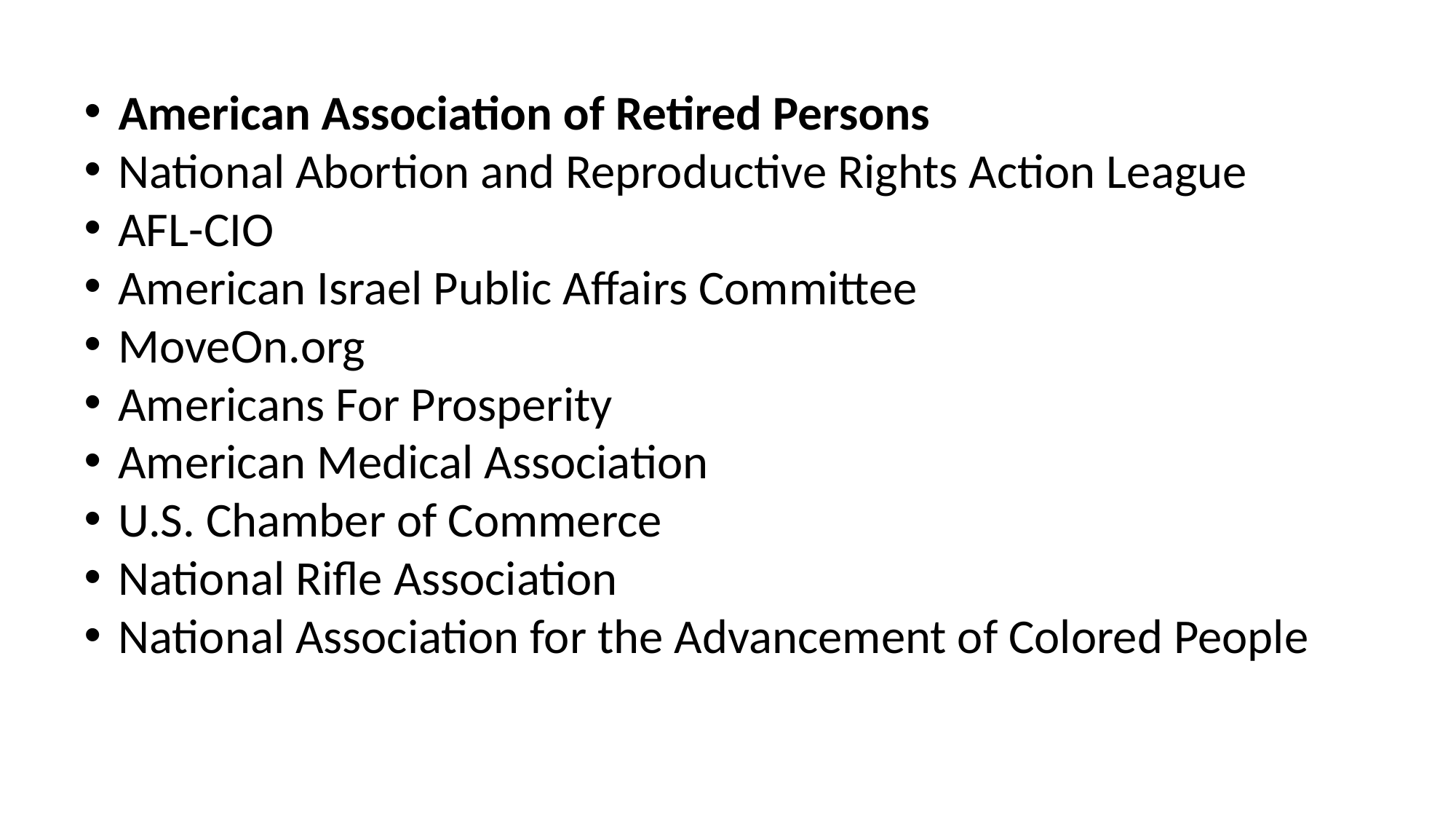

American Association of Retired Persons
National Abortion and Reproductive Rights Action League
AFL-CIO
American Israel Public Affairs Committee
MoveOn.org
Americans For Prosperity
American Medical Association
U.S. Chamber of Commerce
National Rifle Association
National Association for the Advancement of Colored People